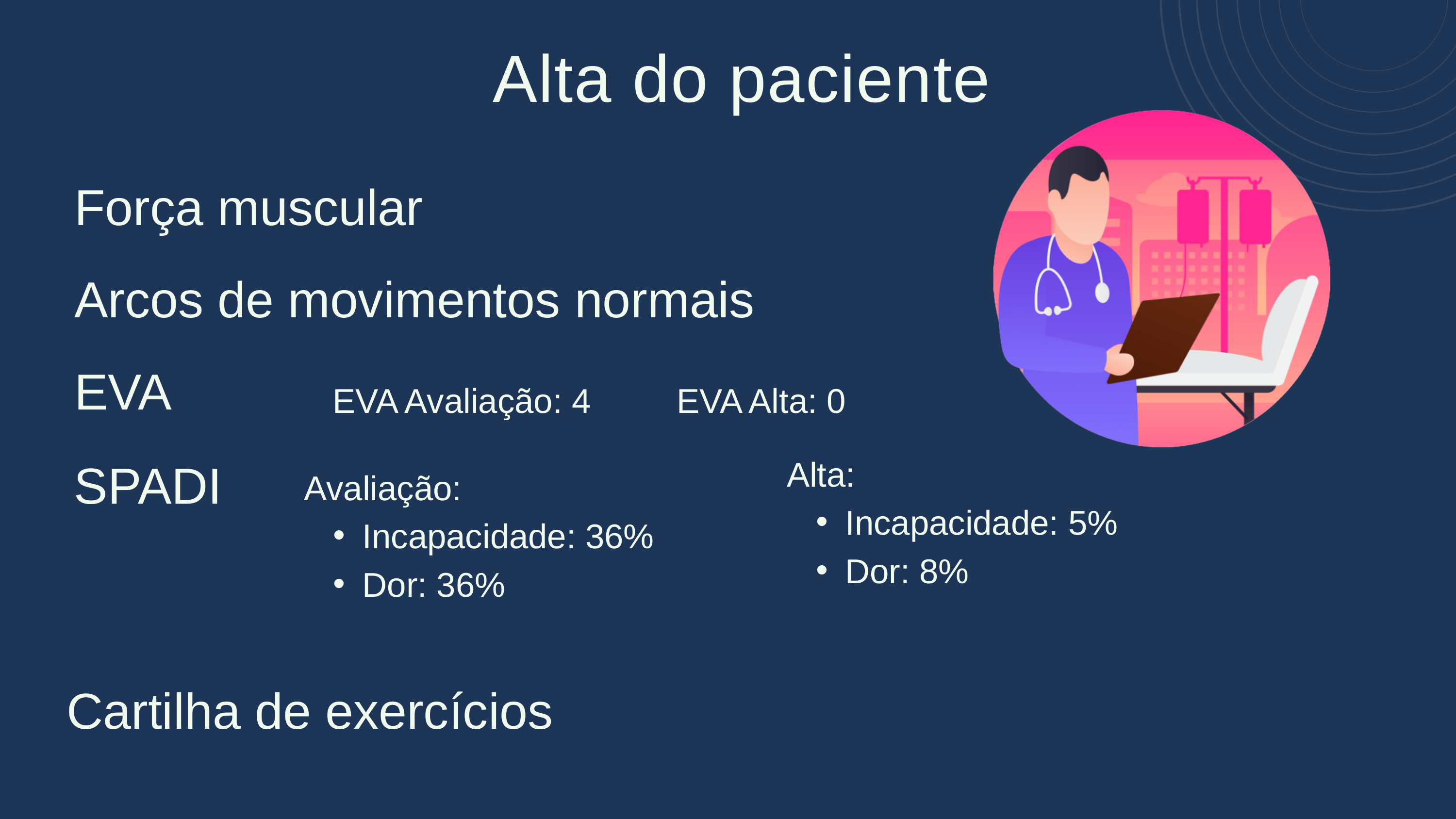

Alta do paciente

Força muscular
Arcos de movimentos normais
EVA
EVA Avaliação: 4         EVA Alta: 0
SPADI
Alta:
Incapacidade: 5%
Dor: 8%
Avaliação:
Incapacidade: 36%
Dor: 36%
Cartilha de exercícios